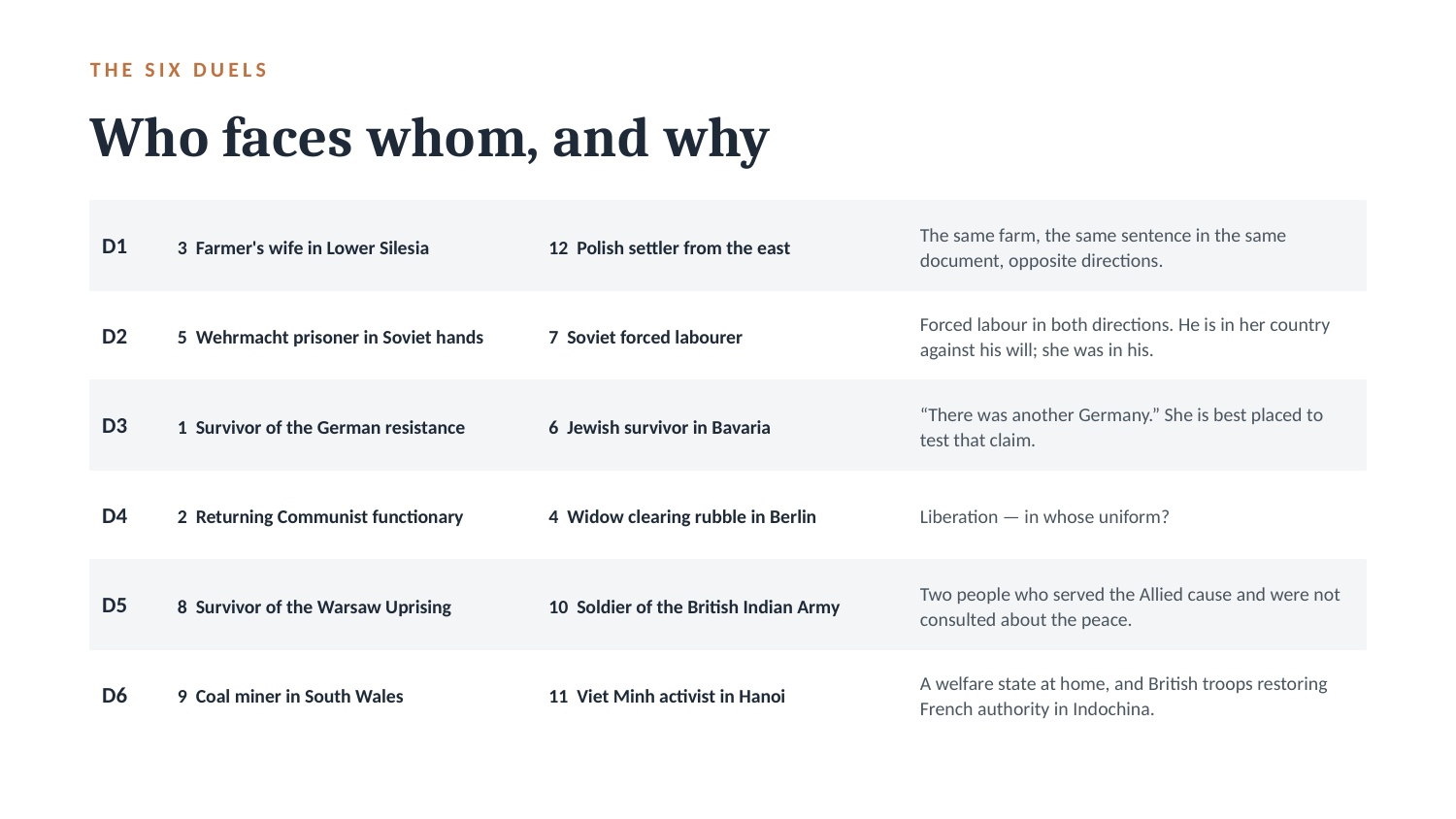

THE SIX DUELS
Who faces whom, and why

D1
3  Farmer's wife in Lower Silesia
12  Polish settler from the east
The same farm, the same sentence in the same document, opposite directions.
D2
5  Wehrmacht prisoner in Soviet hands
7  Soviet forced labourer
Forced labour in both directions. He is in her country against his will; she was in his.

D3
1  Survivor of the German resistance
6  Jewish survivor in Bavaria
“There was another Germany.” She is best placed to test that claim.
D4
2  Returning Communist functionary
4  Widow clearing rubble in Berlin
Liberation — in whose uniform?

D5
8  Survivor of the Warsaw Uprising
10  Soldier of the British Indian Army
Two people who served the Allied cause and were not consulted about the peace.
D6
9  Coal miner in South Wales
11  Viet Minh activist in Hanoi
A welfare state at home, and British troops restoring French authority in Indochina.